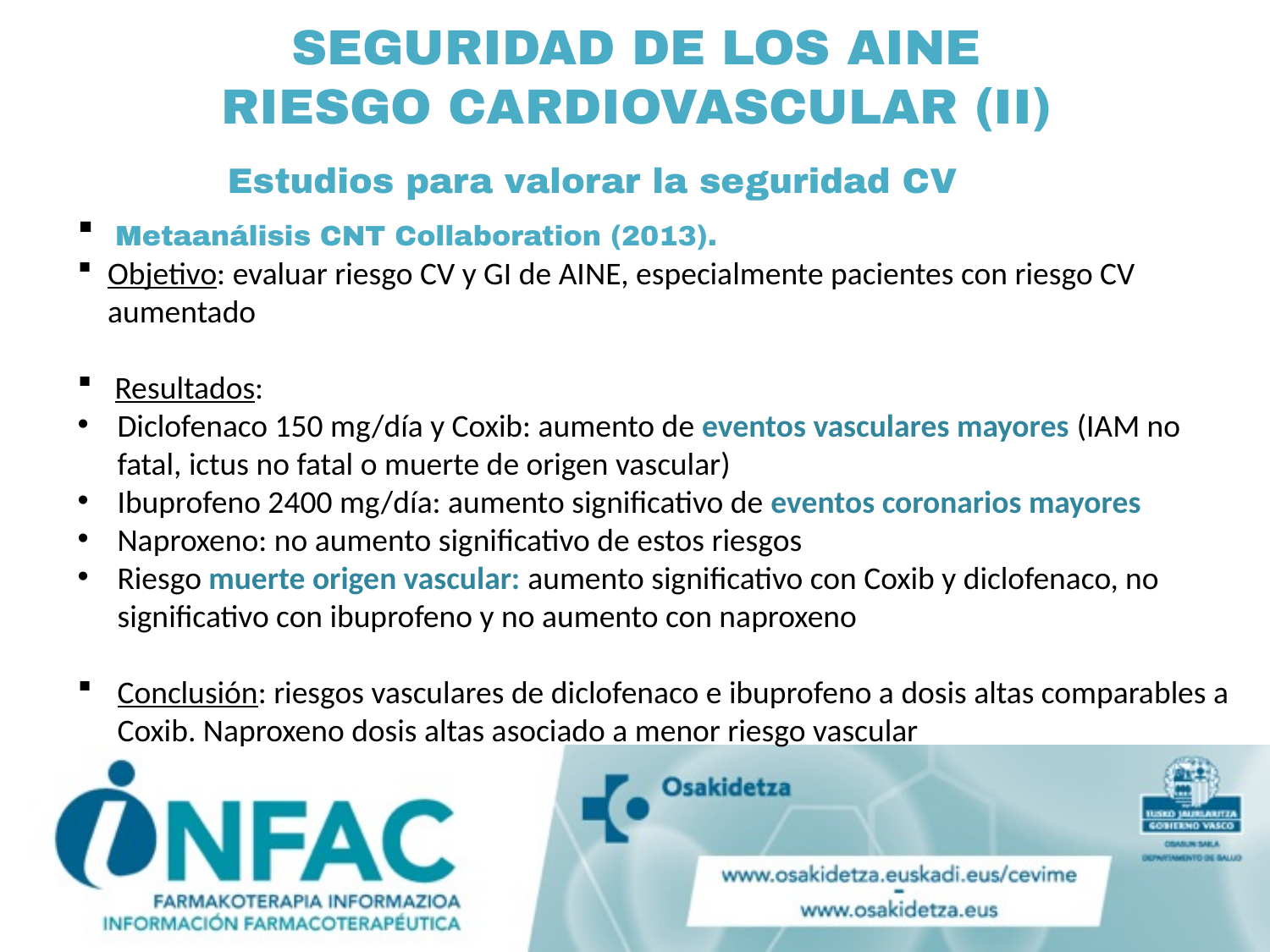

# SEGURIDAD DE LOS AINE RIESGO CARDIOVASCULAR (II)
Estudios para valorar la seguridad CV
 Metaanálisis CNT Collaboration (2013).
Objetivo: evaluar riesgo CV y GI de AINE, especialmente pacientes con riesgo CV aumentado

 Resultados:
Diclofenaco 150 mg/día y Coxib: aumento de eventos vasculares mayores (IAM no fatal, ictus no fatal o muerte de origen vascular)
Ibuprofeno 2400 mg/día: aumento significativo de eventos coronarios mayores
Naproxeno: no aumento significativo de estos riesgos
Riesgo muerte origen vascular: aumento significativo con Coxib y diclofenaco, no significativo con ibuprofeno y no aumento con naproxeno

Conclusión: riesgos vasculares de diclofenaco e ibuprofeno a dosis altas comparables a Coxib. Naproxeno dosis altas asociado a menor riesgo vascular